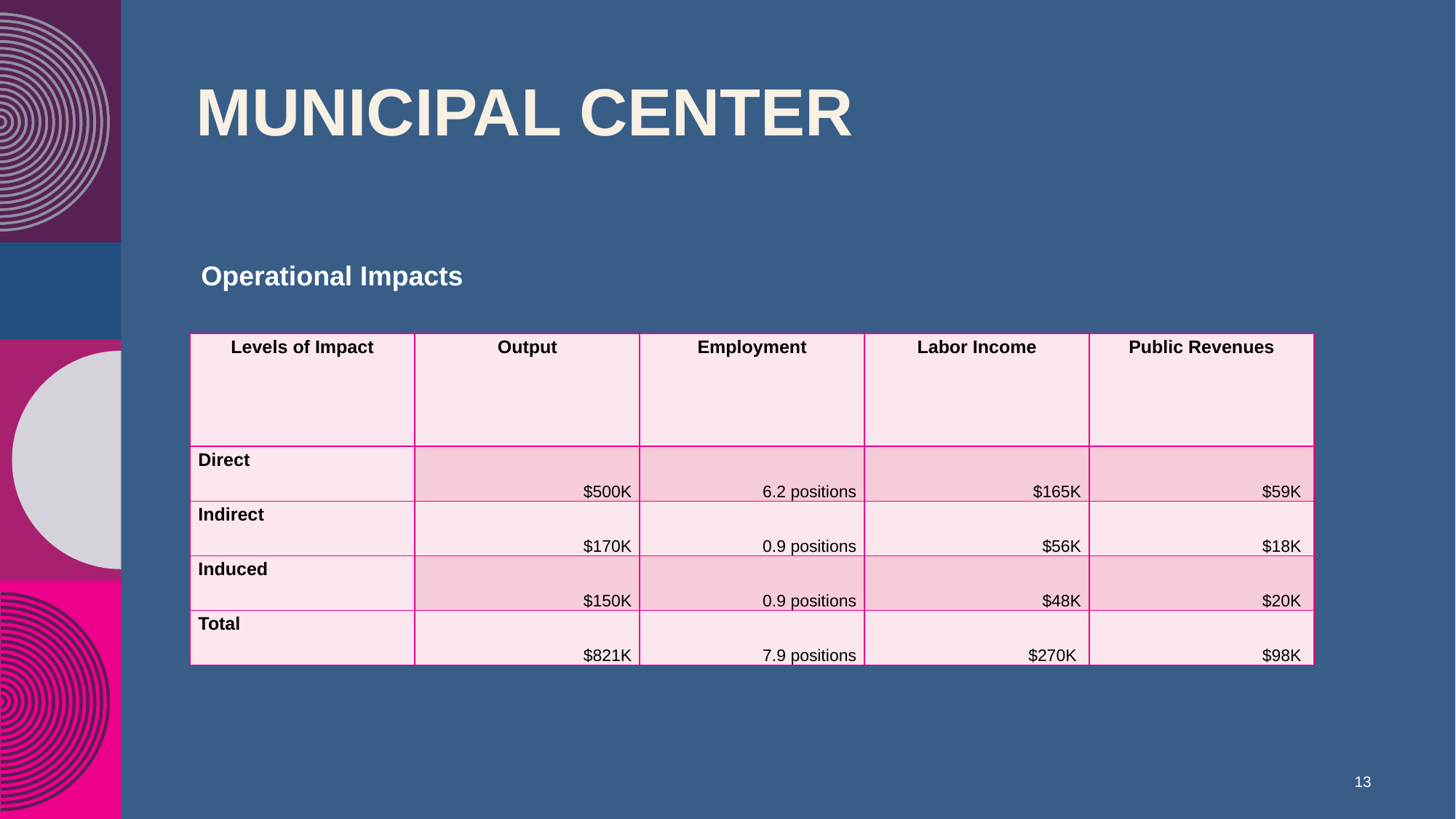

# MUNICIPAL CENTER
Operational Impacts
| Levels of Impact | Output | Employment | Labor Income | Public Revenues |
| --- | --- | --- | --- | --- |
| Direct | $500K | 6.2 positions | $165K | $59K |
| Indirect | $170K | 0.9 positions | $56K | $18K |
| Induced | $150K | 0.9 positions | $48K | $20K |
| Total | $821K | 7.9 positions | $270K | $98K |
13